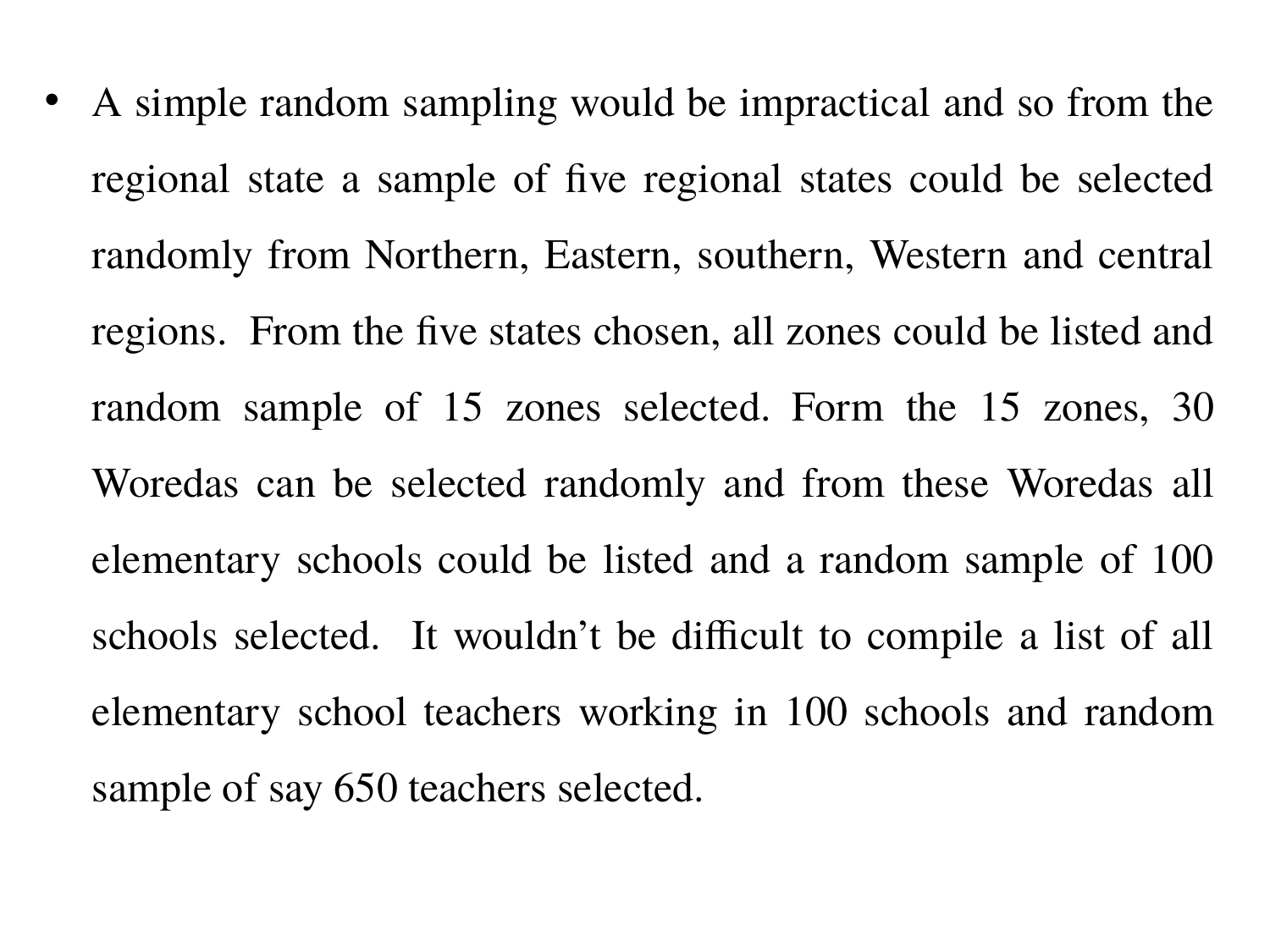

A simple random sampling would be impractical and so from the regional state a sample of five regional states could be selected randomly from Northern, Eastern, southern, Western and central regions.  From the five states chosen, all zones could be listed and random sample of 15 zones selected. Form the 15 zones, 30 Woredas can be selected randomly and from these Woredas all elementary schools could be listed and a random sample of 100 schools selected.  It wouldn’t be difficult to compile a list of all elementary school teachers working in 100 schools and random sample of say 650 teachers selected.